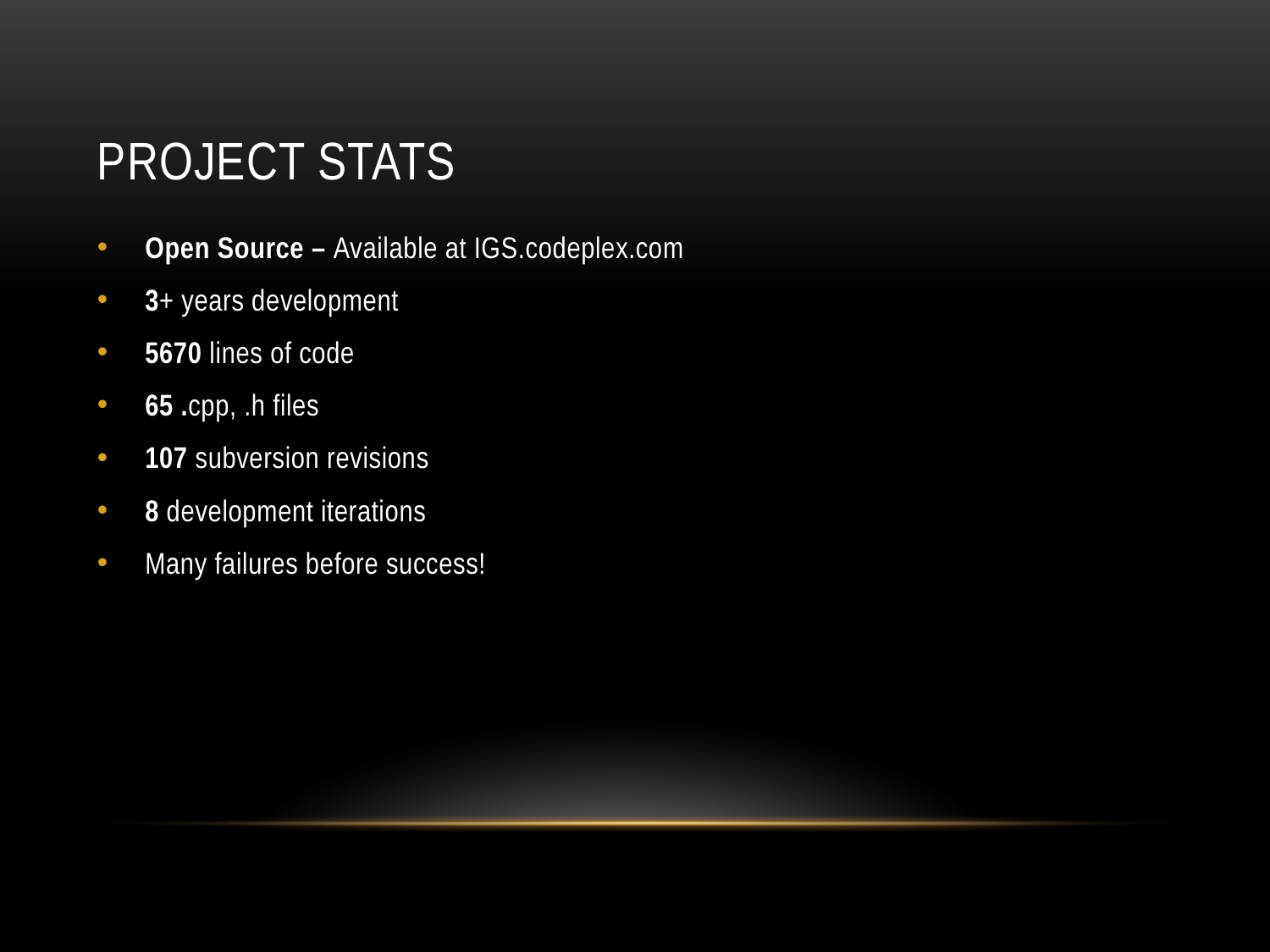

# Project stats
Open Source – Available at IGS.codeplex.com
3+ years development
5670 lines of code
65 .cpp, .h files
107 subversion revisions
8 development iterations
Many failures before success!